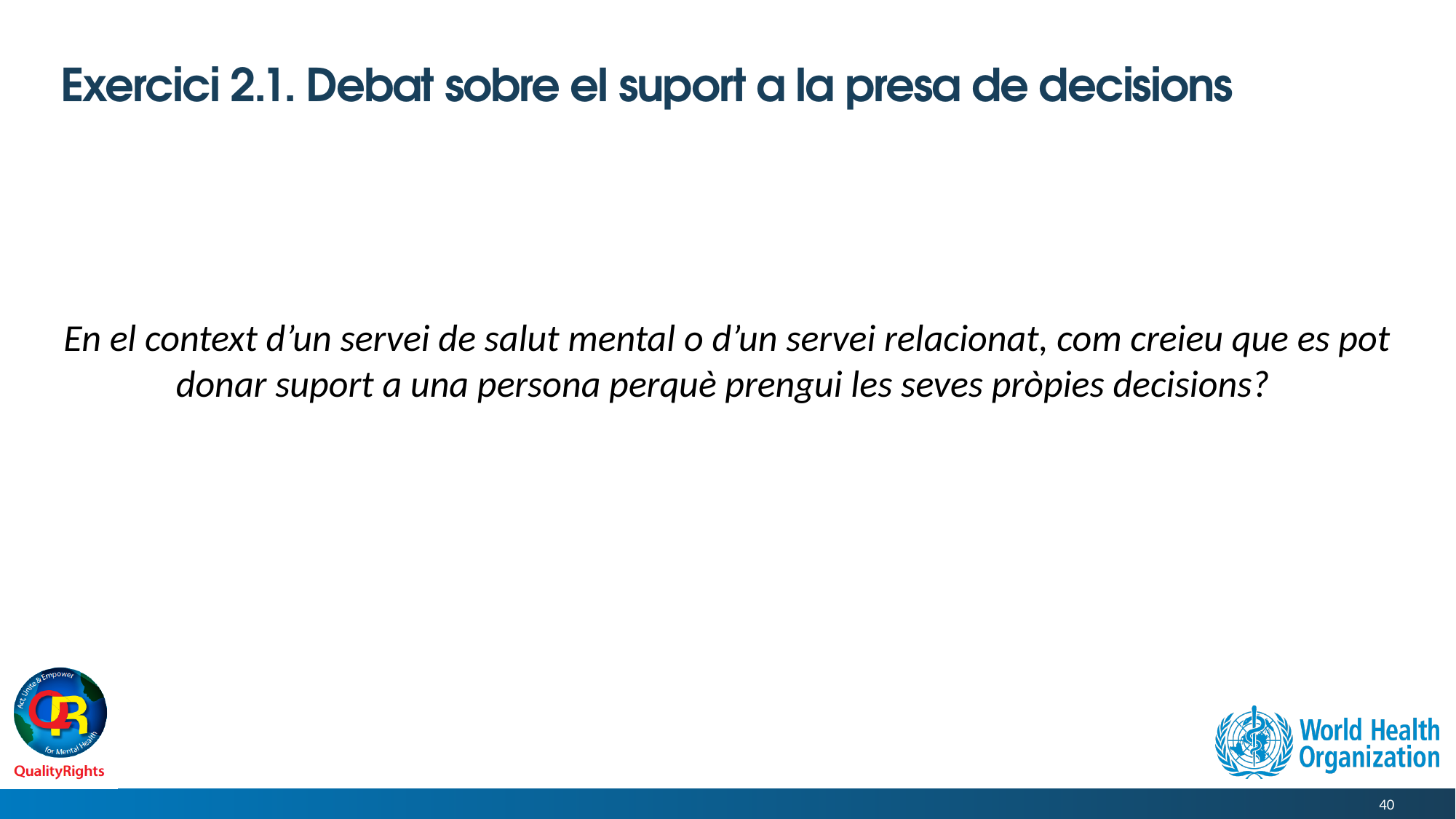

# Exercici 2.1. Debat sobre el suport a la presa de decisions

En el context d’un servei de salut mental o d’un servei relacionat, com creieu que es pot donar suport a una persona perquè prengui les seves pròpies decisions?
40